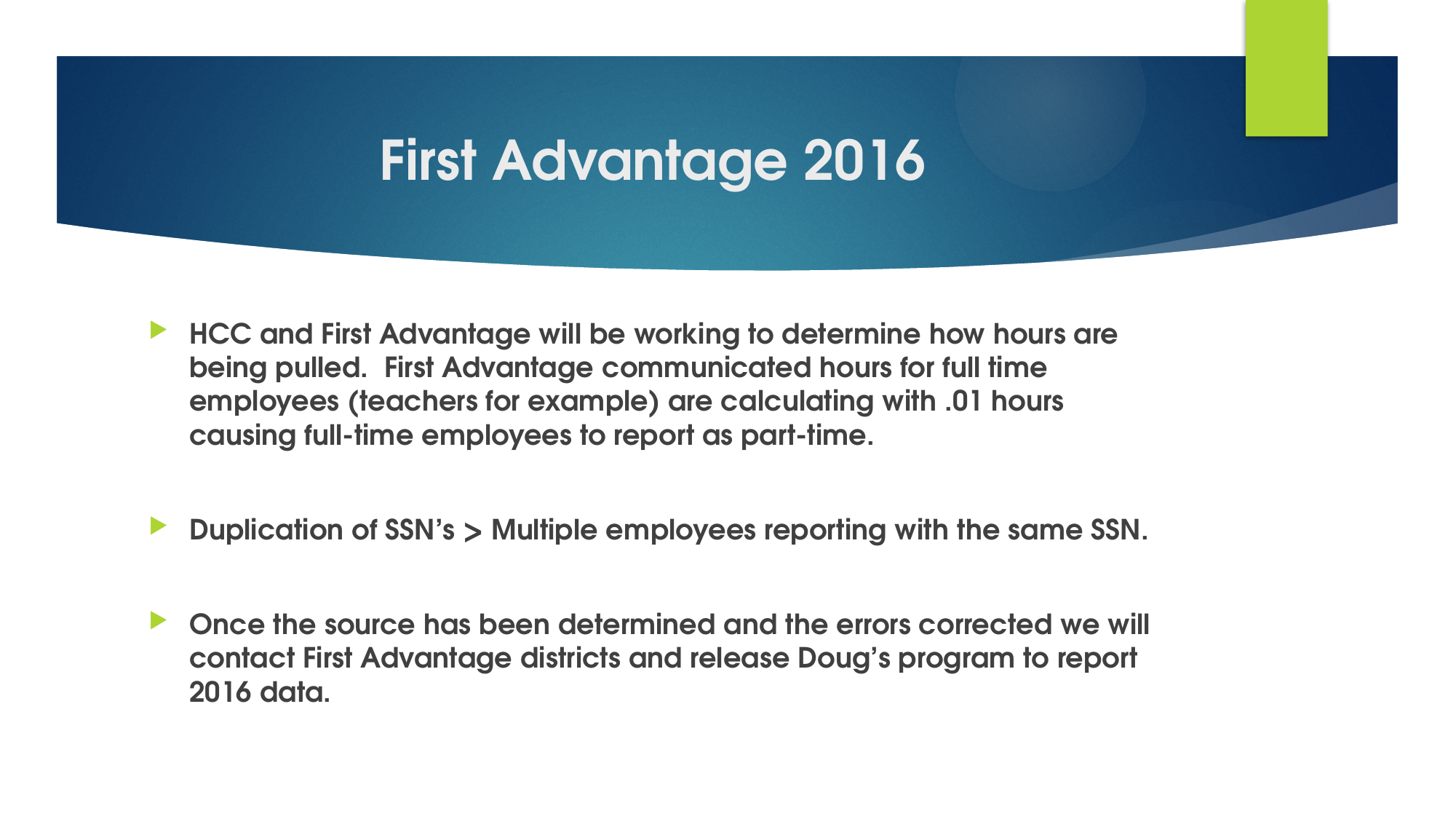

# First Advantage 2016
HCC and First Advantage will be working to determine how hours are being pulled.  First Advantage communicated hours for full time employees (teachers for example) are calculating with .01 hours causing full-time employees to report as part-time.

Duplication of SSN’s > Multiple employees reporting with the same SSN.

Once the source has been determined and the errors corrected we will contact First Advantage districts and release Doug’s program to report 2016 data.